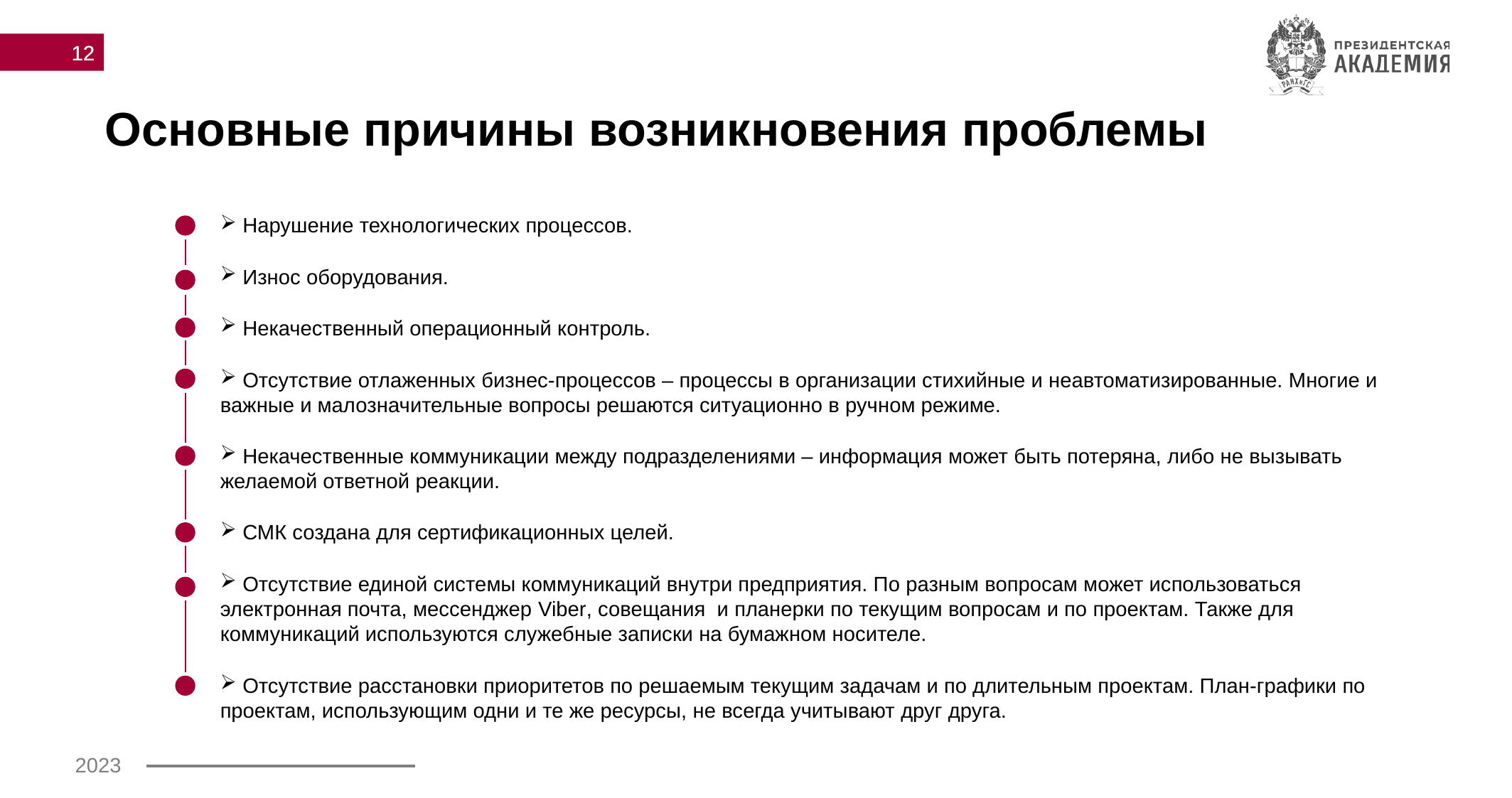

12
# Основные причины возникновения проблемы
 Нарушение технологических процессов.
 Износ оборудования.
 Некачественный операционный контроль.
 Отсутствие отлаженных бизнес-процессов – процессы в организации стихийные и неавтоматизированные. Многие и важные и малозначительные вопросы решаются ситуационно в ручном режиме.
 Некачественные коммуникации между подразделениями – информация может быть потеряна, либо не вызывать желаемой ответной реакции.
 СМК создана для сертификационных целей.
 Отсутствие единой системы коммуникаций внутри предприятия. По разным вопросам может использоваться электронная почта, мессенджер Viber, совещания  и планерки по текущим вопросам и по проектам. Также для коммуникаций используются служебные записки на бумажном носителе.
 Отсутствие расстановки приоритетов по решаемым текущим задачам и по длительным проектам. План-графики по проектам, использующим одни и те же ресурсы, не всегда учитывают друг друга.